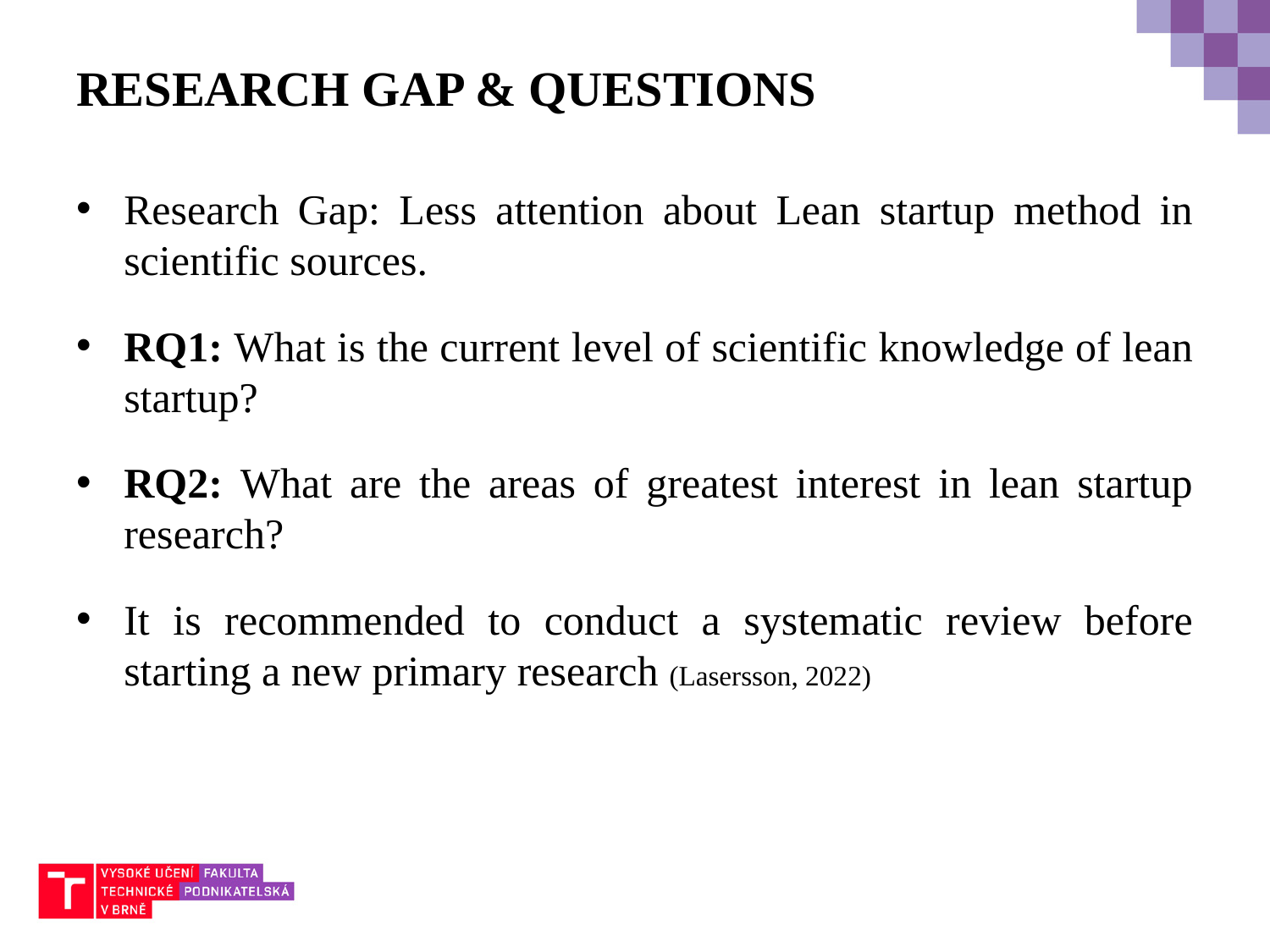

# RESEARCH GAP & QUESTIONS
Research Gap: Less attention about Lean startup method in scientific sources.
RQ1: What is the current level of scientific knowledge of lean startup?
RQ2: What are the areas of greatest interest in lean startup research?
It is recommended to conduct a systematic review before starting a new primary research (Lasersson, 2022)